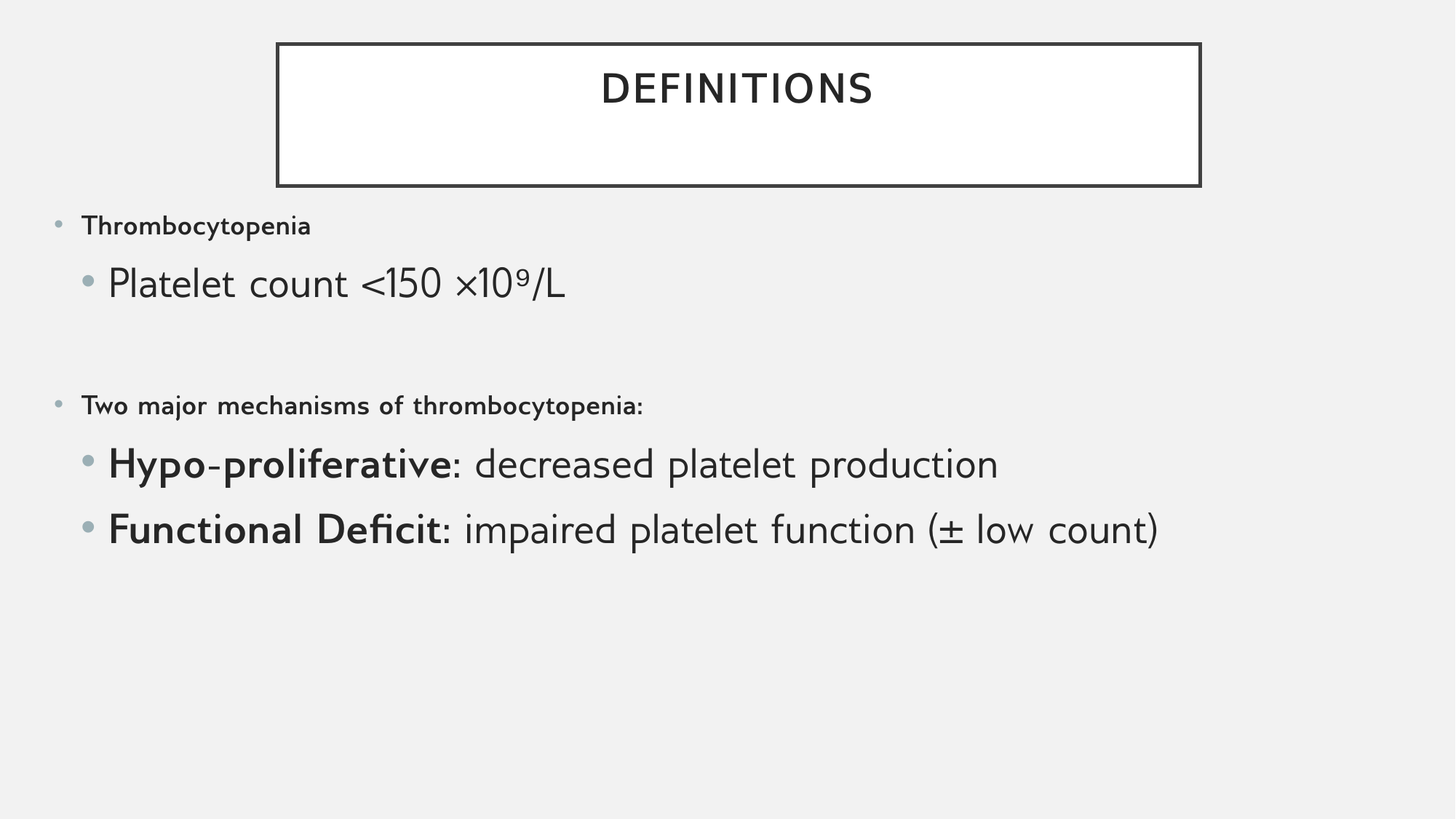

# Definitions
Thrombocytopenia
Platelet count <150 ×10⁹/L

Two major mechanisms of thrombocytopenia:
Hypo-proliferative: decreased platelet production
Functional Deficit: impaired platelet function (± low count)